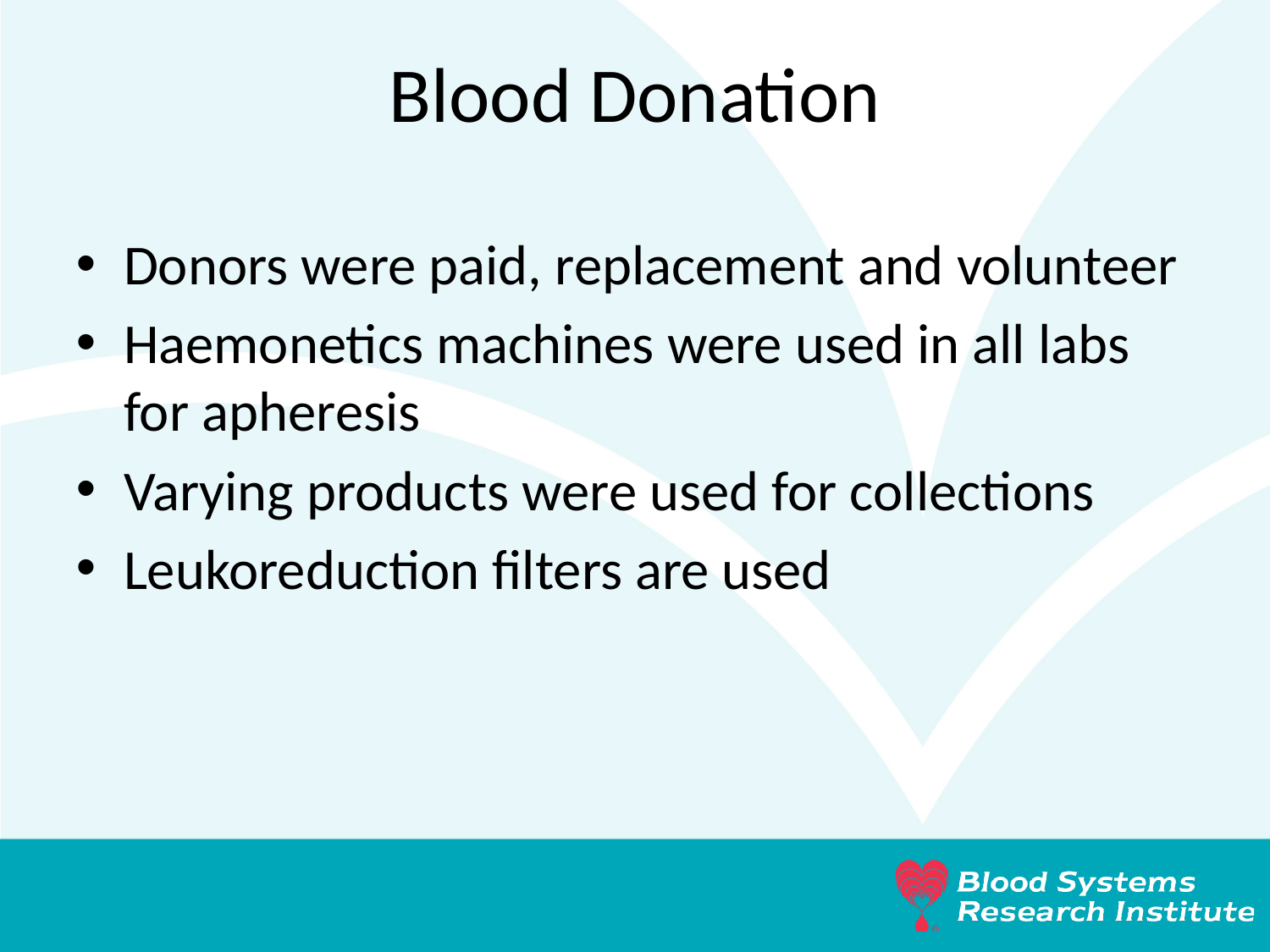

# Blood Donation
Donors were paid, replacement and volunteer
Haemonetics machines were used in all labs for apheresis
Varying products were used for collections
Leukoreduction filters are used